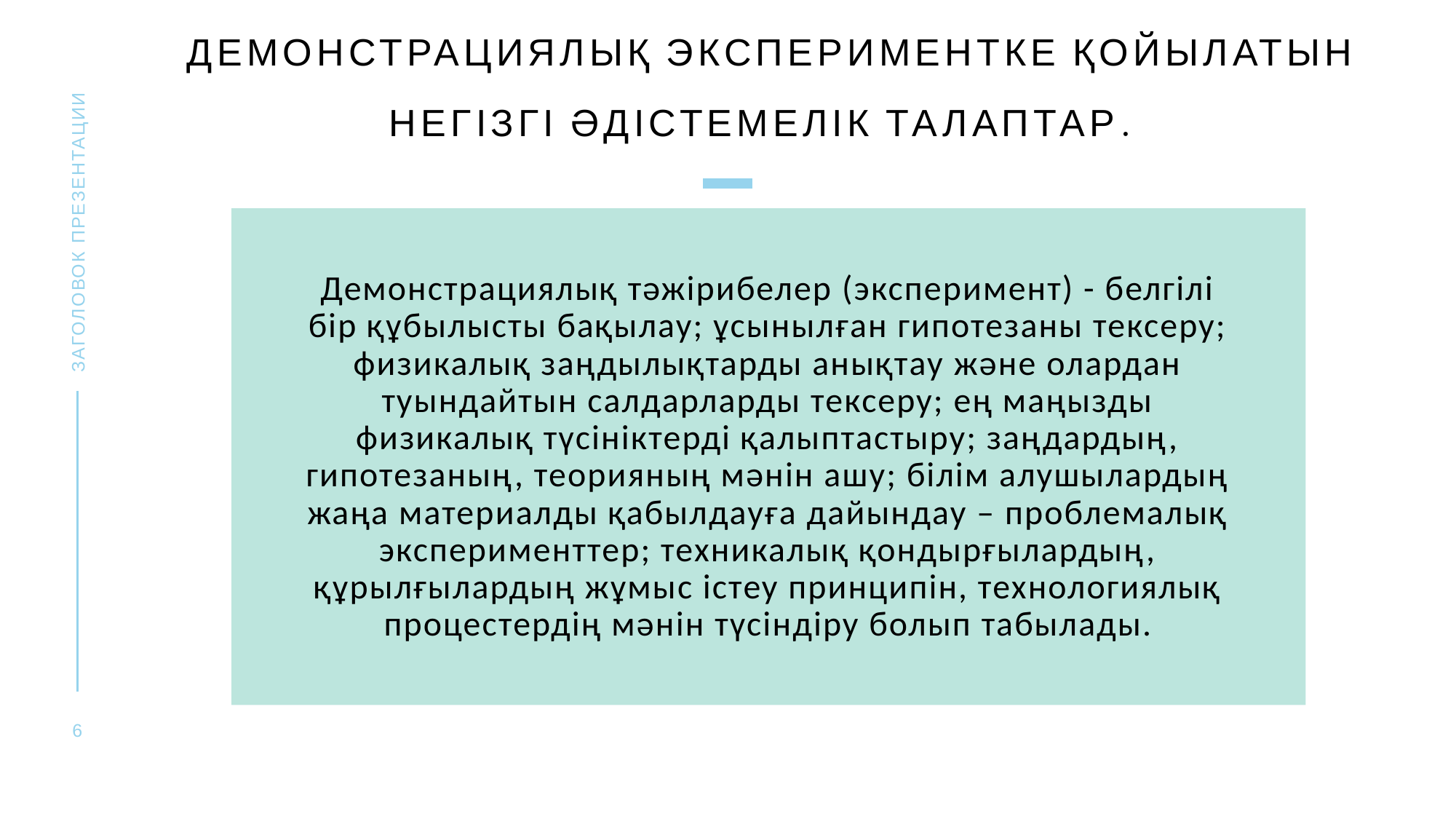

# Демонстрациялық экспериментке қойылатын негізгі әдістемелік талаптар.
Демонстрациялық тәжірибелер (эксперимент) - белгілі бір құбылысты бақылау; ұсынылған гипотезаны тексеру; физикалық заңдылықтарды анықтау және олардан туындайтын салдарларды тексеру; ең маңызды физикалық түсініктерді қалыптастыру; заңдардың, гипотезаның, теорияның мәнін ашу; білім алушылардың жаңа материалды қабылдауға дайындау – проблемалық эксперименттер; техникалық қондырғылардың, құрылғылардың жұмыс істеу принципін, технологиялық процестердің мәнін түсіндіру болып табылады.
заголовок презентации
6